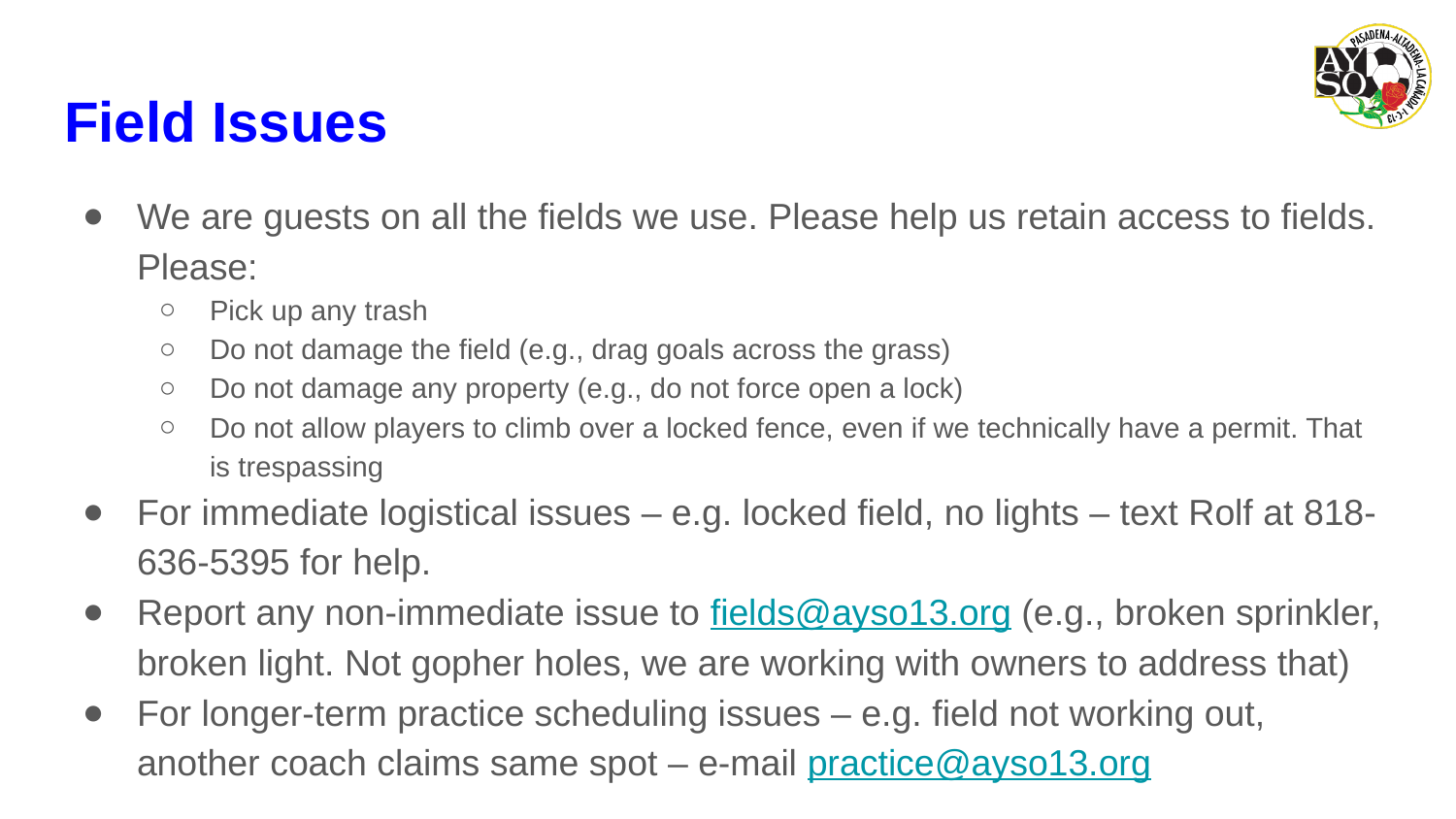

# Field Issues
We are guests on all the fields we use. Please help us retain access to fields. Please:
Pick up any trash
Do not damage the field (e.g., drag goals across the grass)
Do not damage any property (e.g., do not force open a lock)
Do not allow players to climb over a locked fence, even if we technically have a permit. That is trespassing
For immediate logistical issues – e.g. locked field, no lights – text Rolf at 818-636-5395 for help.
Report any non-immediate issue to fields@ayso13.org (e.g., broken sprinkler, broken light. Not gopher holes, we are working with owners to address that)
For longer-term practice scheduling issues – e.g. field not working out, another coach claims same spot – e-mail practice@ayso13.org